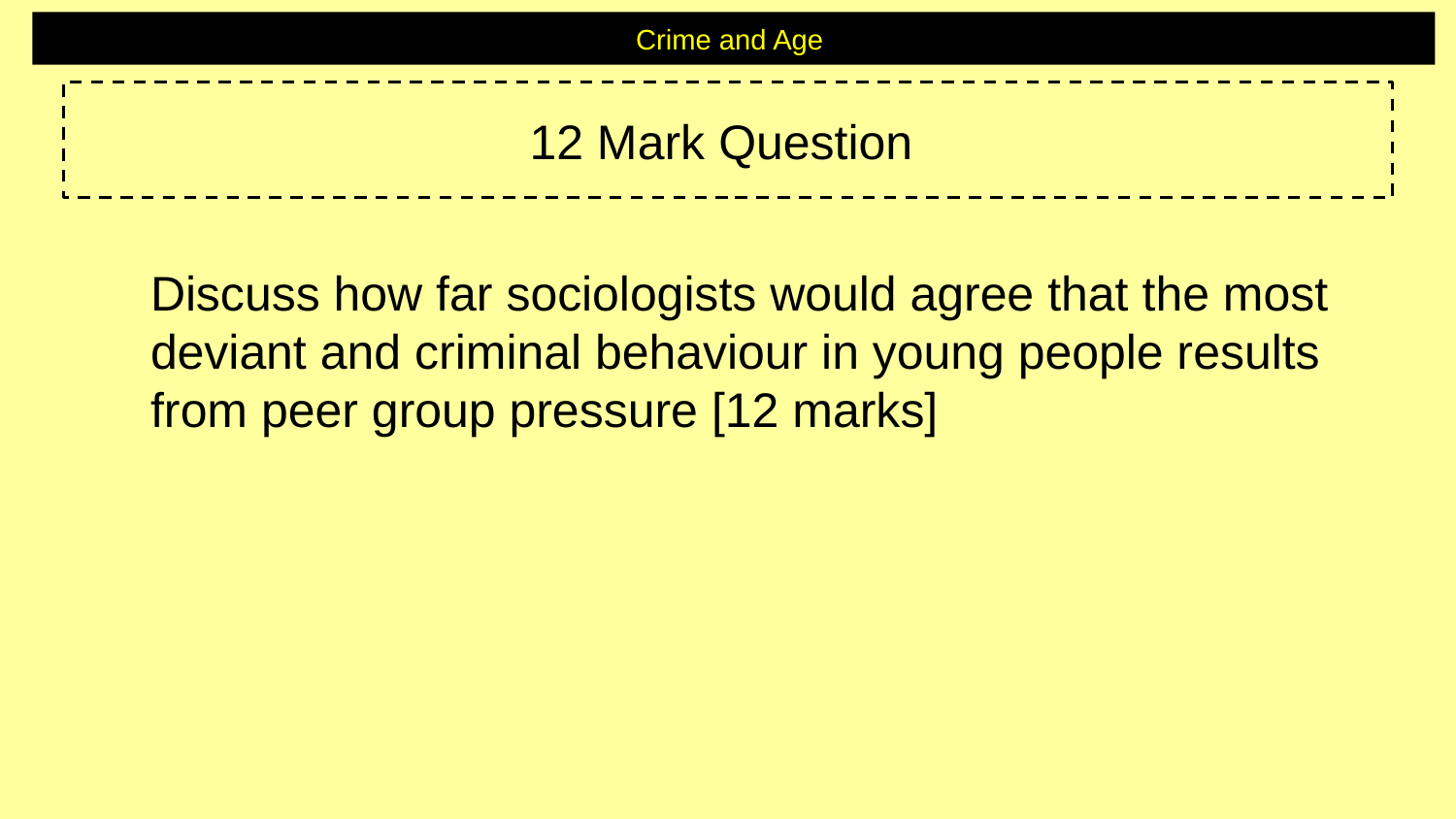

# Crime and Age
12 Mark Question
Discuss how far sociologists would agree that the most deviant and criminal behaviour in young people results from peer group pressure [12 marks]